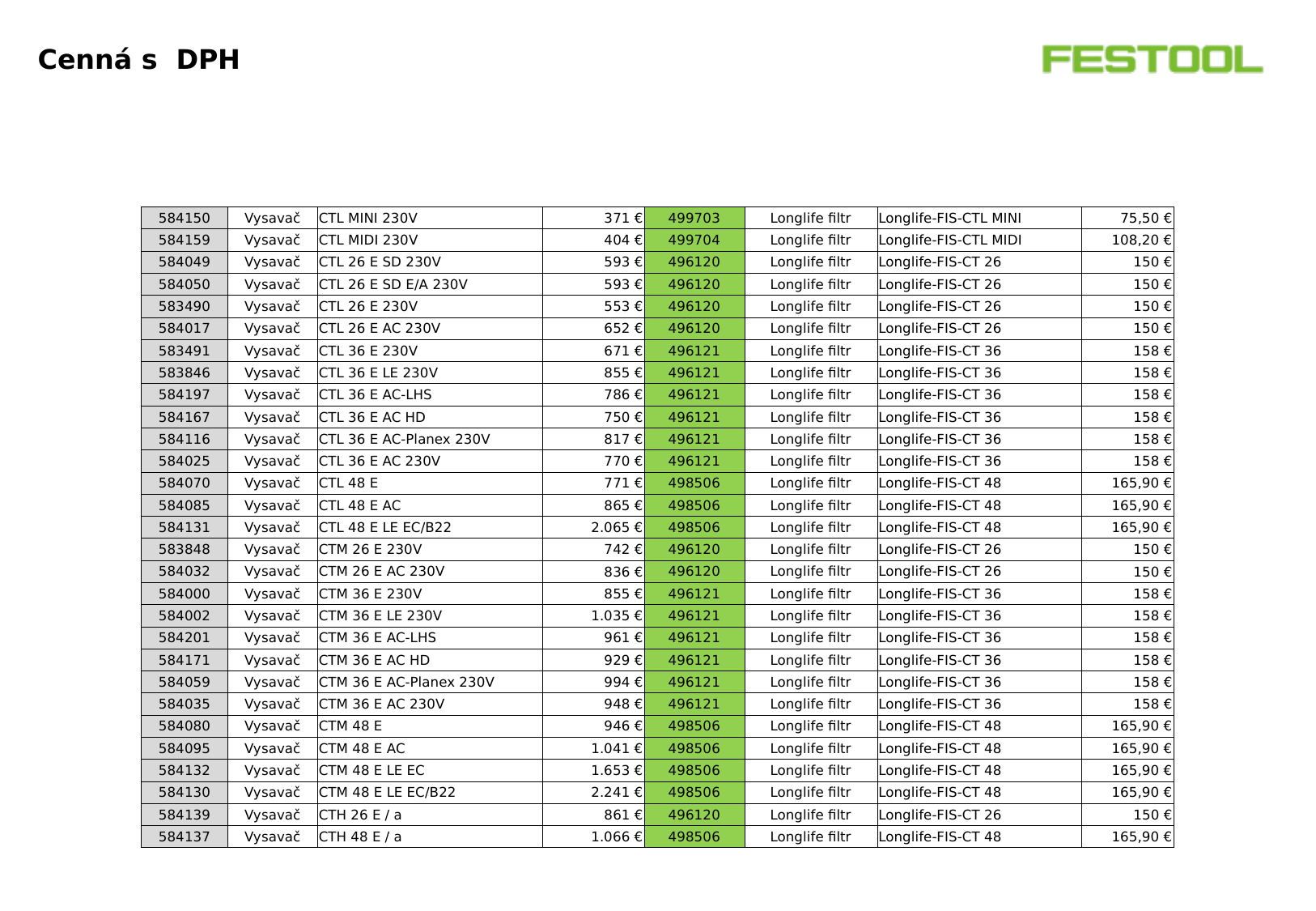

# Cenná s  DPH
| 584150 | Vysavač | CTL MINI 230V | 371 € | 499703 | Longlife filtr | Longlife-FIS-CTL MINI | 75,50 € |
| --- | --- | --- | --- | --- | --- | --- | --- |
| 584159 | Vysavač | CTL MIDI 230V | 404 € | 499704 | Longlife filtr | Longlife-FIS-CTL MIDI | 108,20 € |
| 584049 | Vysavač | CTL 26 E SD 230V | 593 € | 496120 | Longlife filtr | Longlife-FIS-CT 26 | 150 € |
| 584050 | Vysavač | CTL 26 E SD E/A 230V | 593 € | 496120 | Longlife filtr | Longlife-FIS-CT 26 | 150 € |
| 583490 | Vysavač | CTL 26 E 230V | 553 € | 496120 | Longlife filtr | Longlife-FIS-CT 26 | 150 € |
| 584017 | Vysavač | CTL 26 E AC 230V | 652 € | 496120 | Longlife filtr | Longlife-FIS-CT 26 | 150 € |
| 583491 | Vysavač | CTL 36 E 230V | 671 € | 496121 | Longlife filtr | Longlife-FIS-CT 36 | 158 € |
| 583846 | Vysavač | CTL 36 E LE 230V | 855 € | 496121 | Longlife filtr | Longlife-FIS-CT 36 | 158 € |
| 584197 | Vysavač | CTL 36 E AC-LHS | 786 € | 496121 | Longlife filtr | Longlife-FIS-CT 36 | 158 € |
| 584167 | Vysavač | CTL 36 E AC HD | 750 € | 496121 | Longlife filtr | Longlife-FIS-CT 36 | 158 € |
| 584116 | Vysavač | CTL 36 E AC-Planex 230V | 817 € | 496121 | Longlife filtr | Longlife-FIS-CT 36 | 158 € |
| 584025 | Vysavač | CTL 36 E AC 230V | 770 € | 496121 | Longlife filtr | Longlife-FIS-CT 36 | 158 € |
| 584070 | Vysavač | CTL 48 E | 771 € | 498506 | Longlife filtr | Longlife-FIS-CT 48 | 165,90 € |
| 584085 | Vysavač | CTL 48 E AC | 865 € | 498506 | Longlife filtr | Longlife-FIS-CT 48 | 165,90 € |
| 584131 | Vysavač | CTL 48 E LE EC/B22 | 2.065 € | 498506 | Longlife filtr | Longlife-FIS-CT 48 | 165,90 € |
| 583848 | Vysavač | CTM 26 E 230V | 742 € | 496120 | Longlife filtr | Longlife-FIS-CT 26 | 150 € |
| 584032 | Vysavač | CTM 26 E AC 230V | 836 € | 496120 | Longlife filtr | Longlife-FIS-CT 26 | 150 € |
| 584000 | Vysavač | CTM 36 E 230V | 855 € | 496121 | Longlife filtr | Longlife-FIS-CT 36 | 158 € |
| 584002 | Vysavač | CTM 36 E LE 230V | 1.035 € | 496121 | Longlife filtr | Longlife-FIS-CT 36 | 158 € |
| 584201 | Vysavač | CTM 36 E AC-LHS | 961 € | 496121 | Longlife filtr | Longlife-FIS-CT 36 | 158 € |
| 584171 | Vysavač | CTM 36 E AC HD | 929 € | 496121 | Longlife filtr | Longlife-FIS-CT 36 | 158 € |
| 584059 | Vysavač | CTM 36 E AC-Planex 230V | 994 € | 496121 | Longlife filtr | Longlife-FIS-CT 36 | 158 € |
| 584035 | Vysavač | CTM 36 E AC 230V | 948 € | 496121 | Longlife filtr | Longlife-FIS-CT 36 | 158 € |
| 584080 | Vysavač | CTM 48 E | 946 € | 498506 | Longlife filtr | Longlife-FIS-CT 48 | 165,90 € |
| 584095 | Vysavač | CTM 48 E AC | 1.041 € | 498506 | Longlife filtr | Longlife-FIS-CT 48 | 165,90 € |
| 584132 | Vysavač | CTM 48 E LE EC | 1.653 € | 498506 | Longlife filtr | Longlife-FIS-CT 48 | 165,90 € |
| 584130 | Vysavač | CTM 48 E LE EC/B22 | 2.241 € | 498506 | Longlife filtr | Longlife-FIS-CT 48 | 165,90 € |
| 584139 | Vysavač | CTH 26 E / a | 861 € | 496120 | Longlife filtr | Longlife-FIS-CT 26 | 150 € |
| 584137 | Vysavač | CTH 48 E / a | 1.066 € | 498506 | Longlife filtr | Longlife-FIS-CT 48 | 165,90 € |